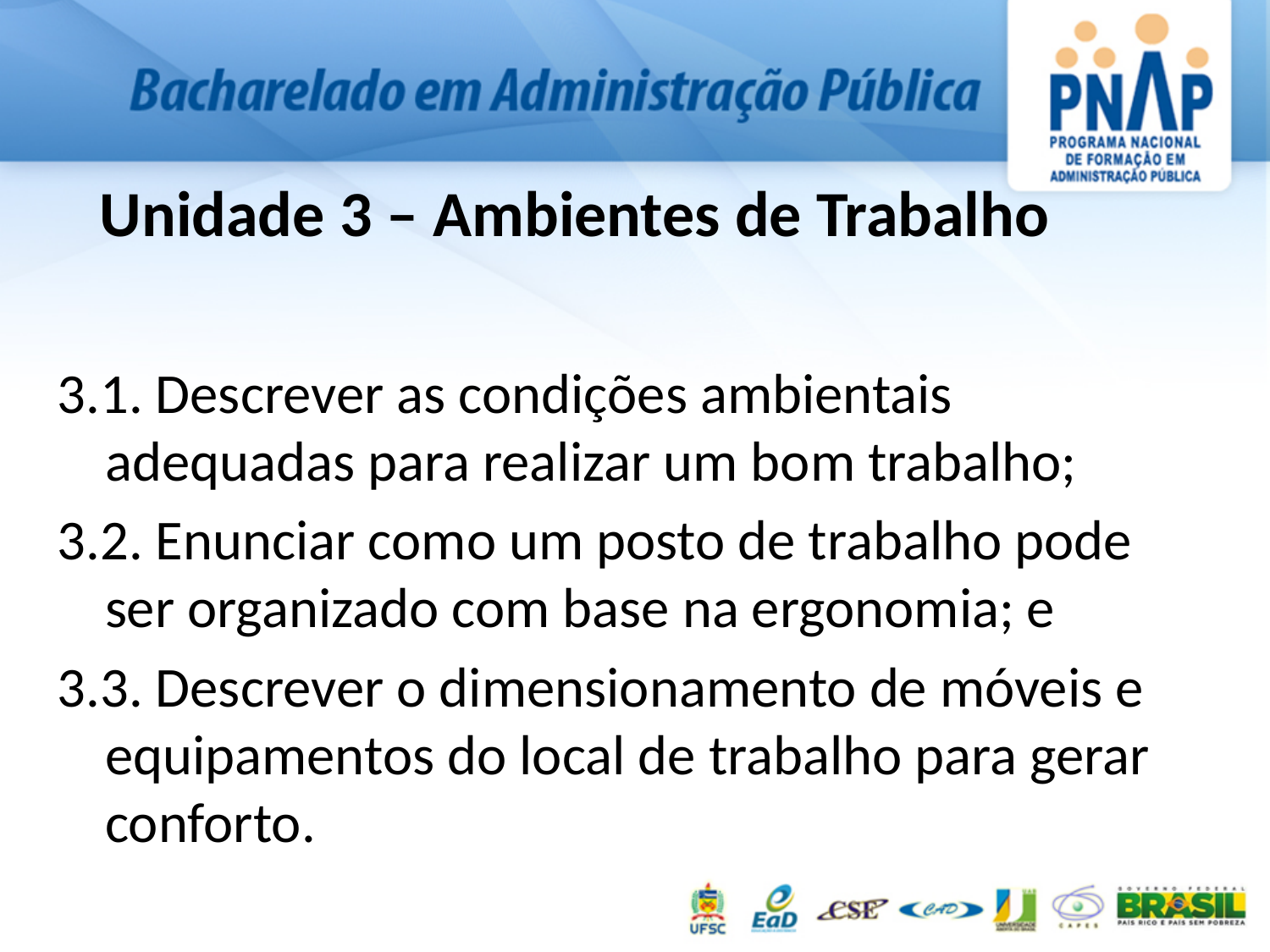

# Unidade 3 – Ambientes de Trabalho
3.1. Descrever as condições ambientais adequadas para realizar um bom trabalho;
3.2. Enunciar como um posto de trabalho pode ser organizado com base na ergonomia; e
3.3. Descrever o dimensionamento de móveis e equipamentos do local de trabalho para gerar conforto.